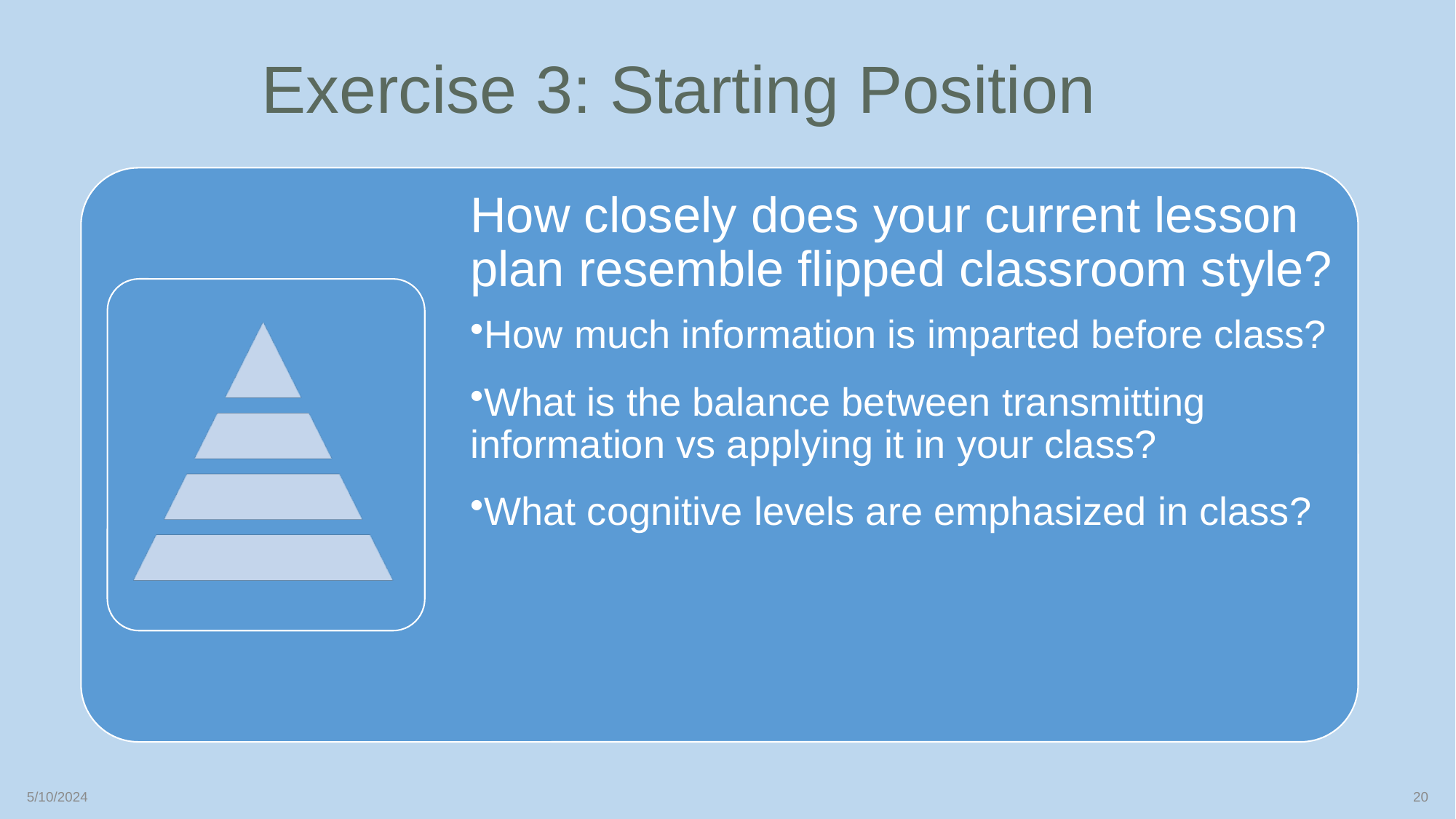

# Exercise 3: Starting Position
How closely does your current lesson plan resemble flipped classroom style?
How much information is imparted before class?

What is the balance between transmitting information vs applying it in your class?

What cognitive levels are emphasized in class?
5/10/2024
20